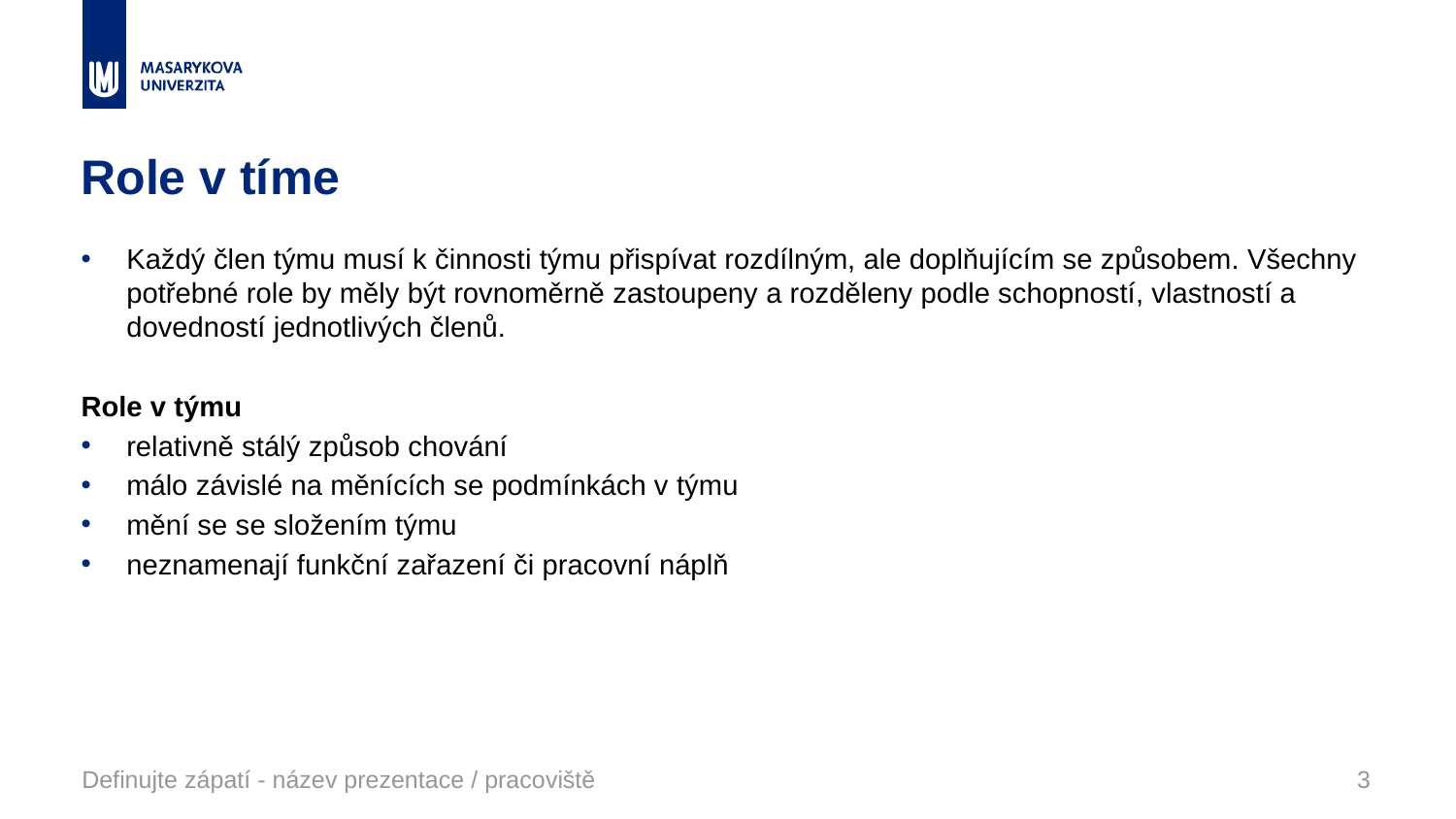

# Role v tíme
Každý člen týmu musí k činnosti týmu přispívat rozdílným, ale doplňujícím se způsobem. Všechny potřebné role by měly být rovnoměrně zastoupeny a rozděleny podle schopností, vlastností a dovedností jednotlivých členů.

Role v týmu
relativně stálý způsob chování
málo závislé na měnících se podmínkách v týmu
mění se se složením týmu
neznamenají funkční zařazení či pracovní náplň

Definujte zápatí - název prezentace / pracoviště
3